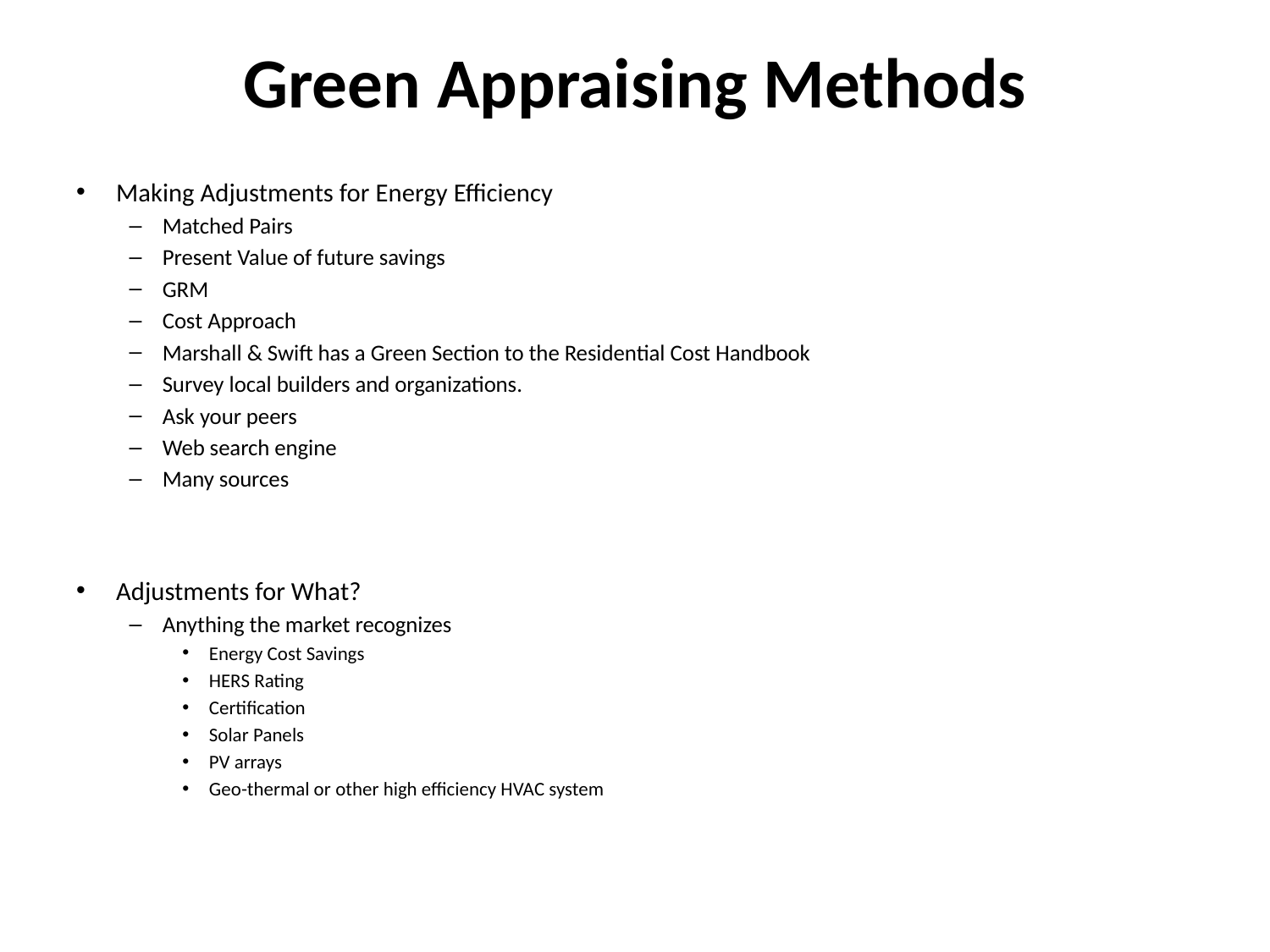

# Green Appraising Methods
Making Adjustments for Energy Efficiency
Matched Pairs
Present Value of future savings
GRM
Cost Approach
Marshall & Swift has a Green Section to the Residential Cost Handbook
Survey local builders and organizations.
Ask your peers
Web search engine
Many sources

Adjustments for What?
Anything the market recognizes
Energy Cost Savings
HERS Rating
Certification
Solar Panels
PV arrays
Geo-thermal or other high efficiency HVAC system